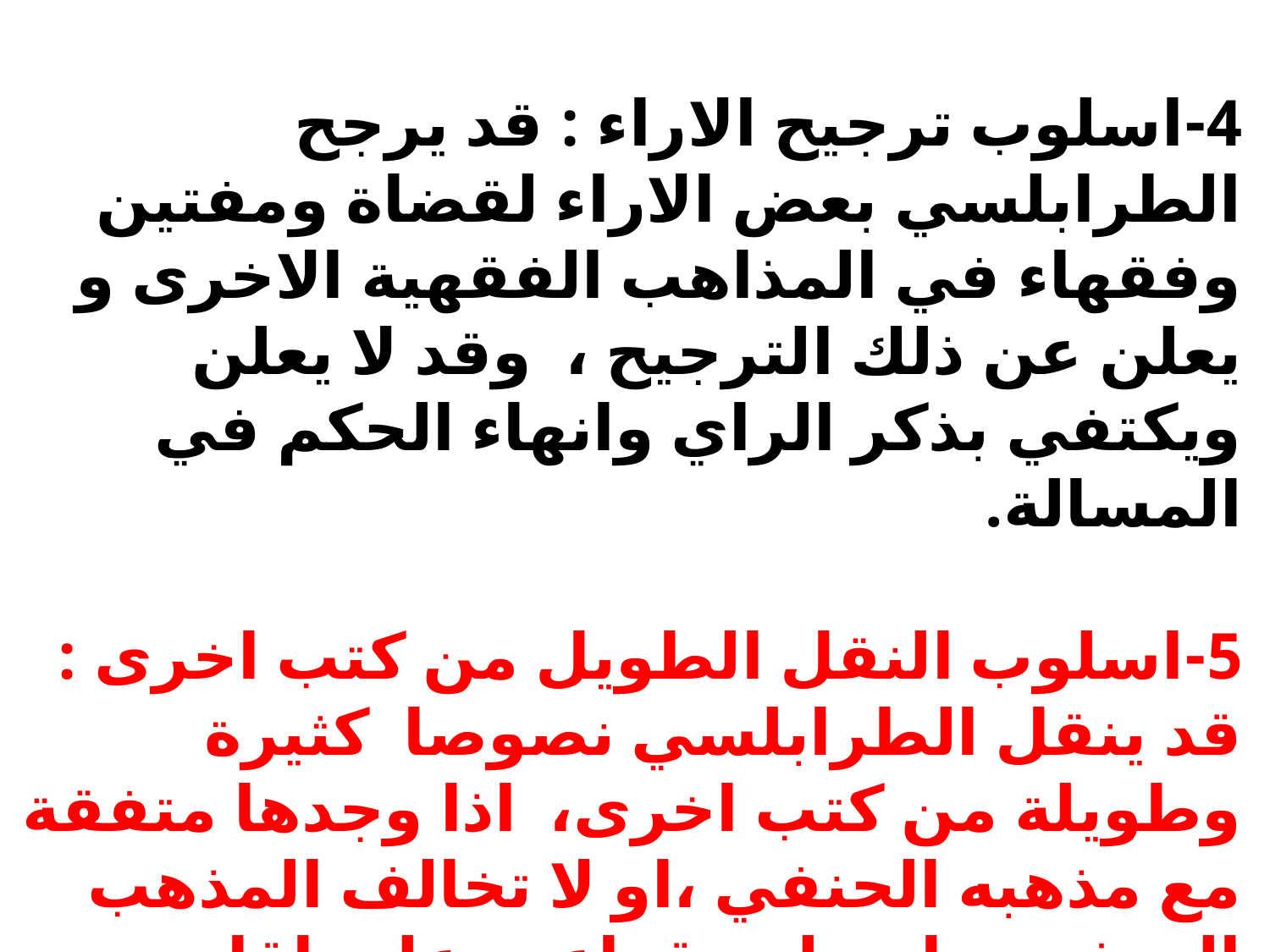

4-اسلوب ترجيح الاراء : قد يرجح  الطرابلسي بعض الاراء لقضاة ومفتين وفقهاء في المذاهب الفقهية الاخرى و يعلن عن ذلك الترجيح ،  وقد لا يعلن ويكتفي بذكر الراي وانهاء الحكم في المسالة.

5-اسلوب النقل الطويل من كتب اخرى : قد ينقل الطرابلسي نصوصا  كثيرة وطويلة من كتب اخرى،  اذا وجدها متفقة مع مذهبه الحنفي ،او لا تخالف المذهب  الحنفي و اصوله وقواعده على اقل تقدير، ولا سيما في الفقه المالكي بوصفه اقرب المذاهب الفقهية لاحكام الفقه الحنفي ، وقد ينقل من غيرها   .